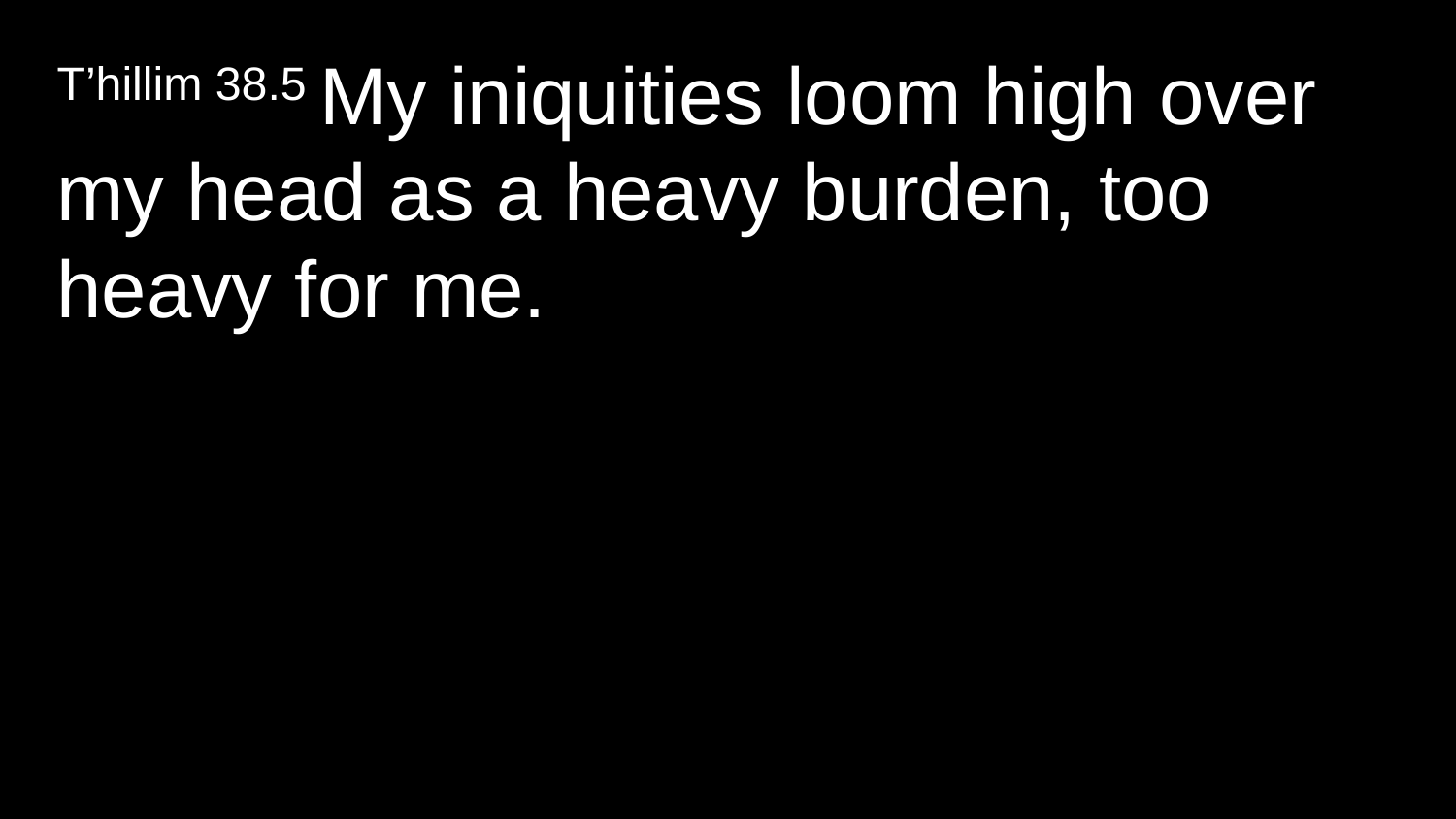

T’hillim 38.5 My iniquities loom high over my head as a heavy burden, too heavy for me.